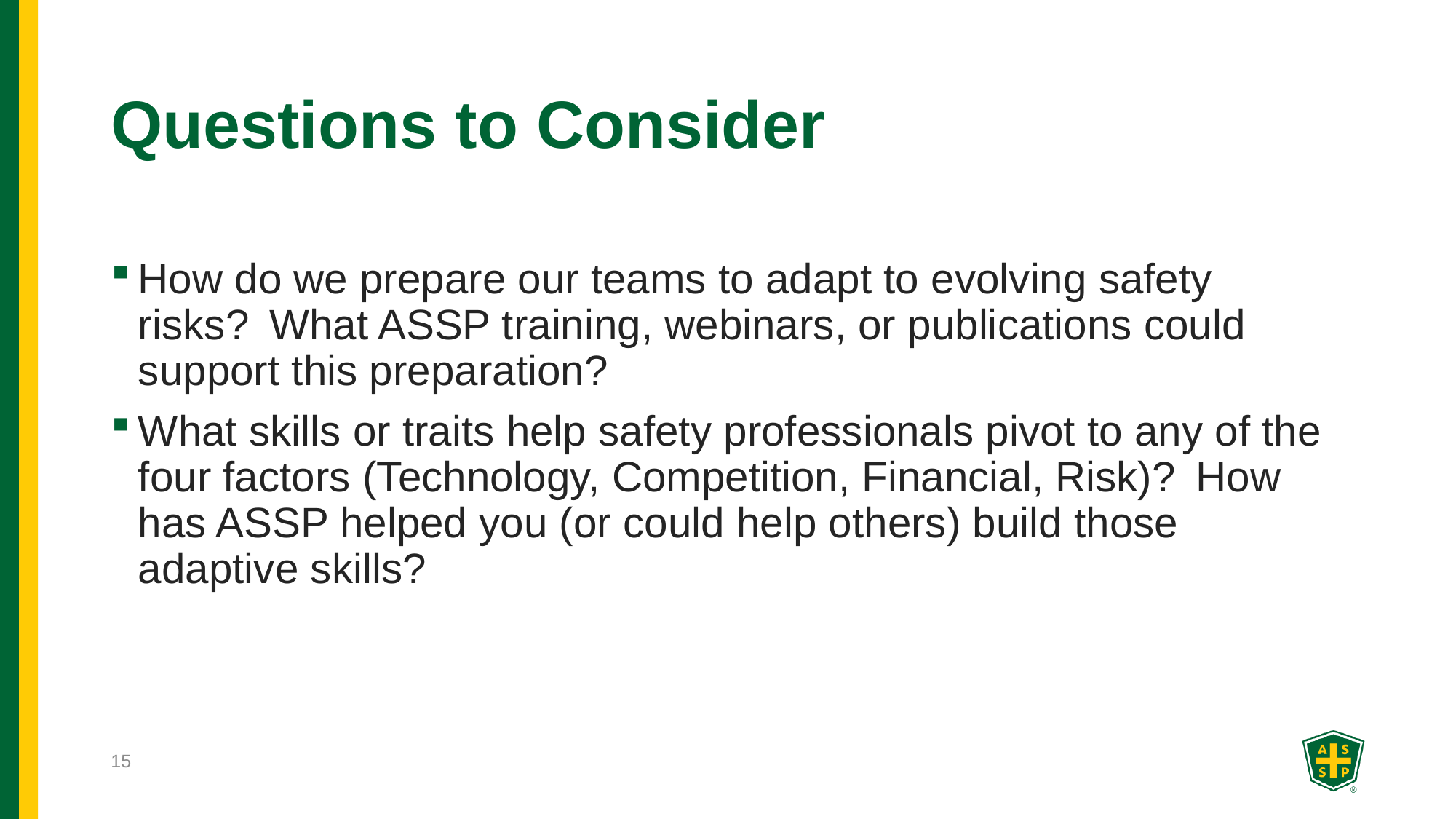

# Questions to Consider
How do we prepare our teams to adapt to evolving safety risks?  What ASSP training, webinars, or publications could support this preparation?
What skills or traits help safety professionals pivot to any of the four factors (Technology, Competition, Financial, Risk)?  How has ASSP helped you (or could help others) build those adaptive skills?
15